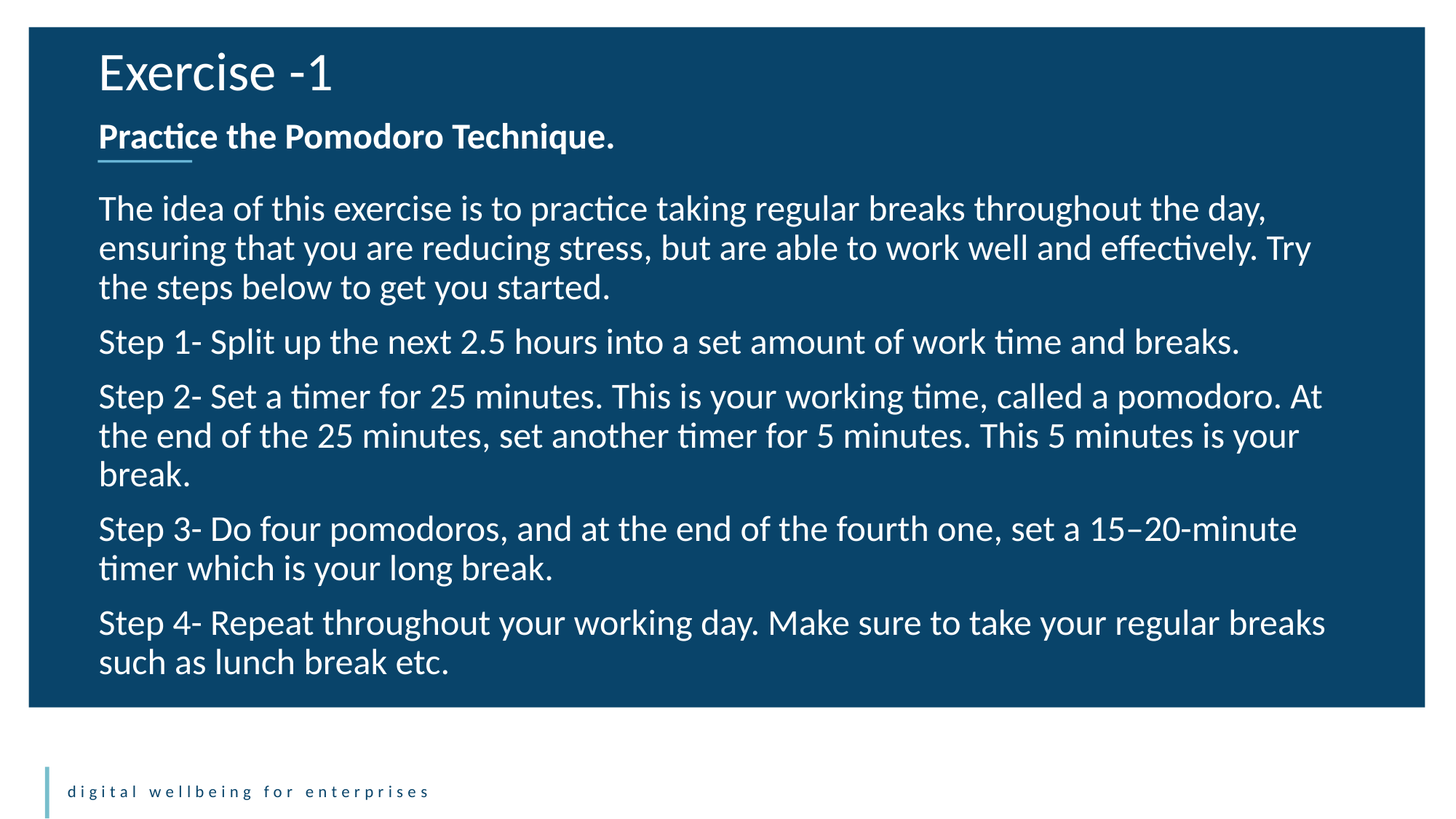

Exercise -1
Practice the Pomodoro Technique.

The idea of this exercise is to practice taking regular breaks throughout the day, ensuring that you are reducing stress, but are able to work well and effectively. Try the steps below to get you started.
Step 1- Split up the next 2.5 hours into a set amount of work time and breaks.
Step 2- Set a timer for 25 minutes. This is your working time, called a pomodoro. At the end of the 25 minutes, set another timer for 5 minutes. This 5 minutes is your break.
Step 3- Do four pomodoros, and at the end of the fourth one, set a 15–20-minute timer which is your long break.
Step 4- Repeat throughout your working day. Make sure to take your regular breaks such as lunch break etc.